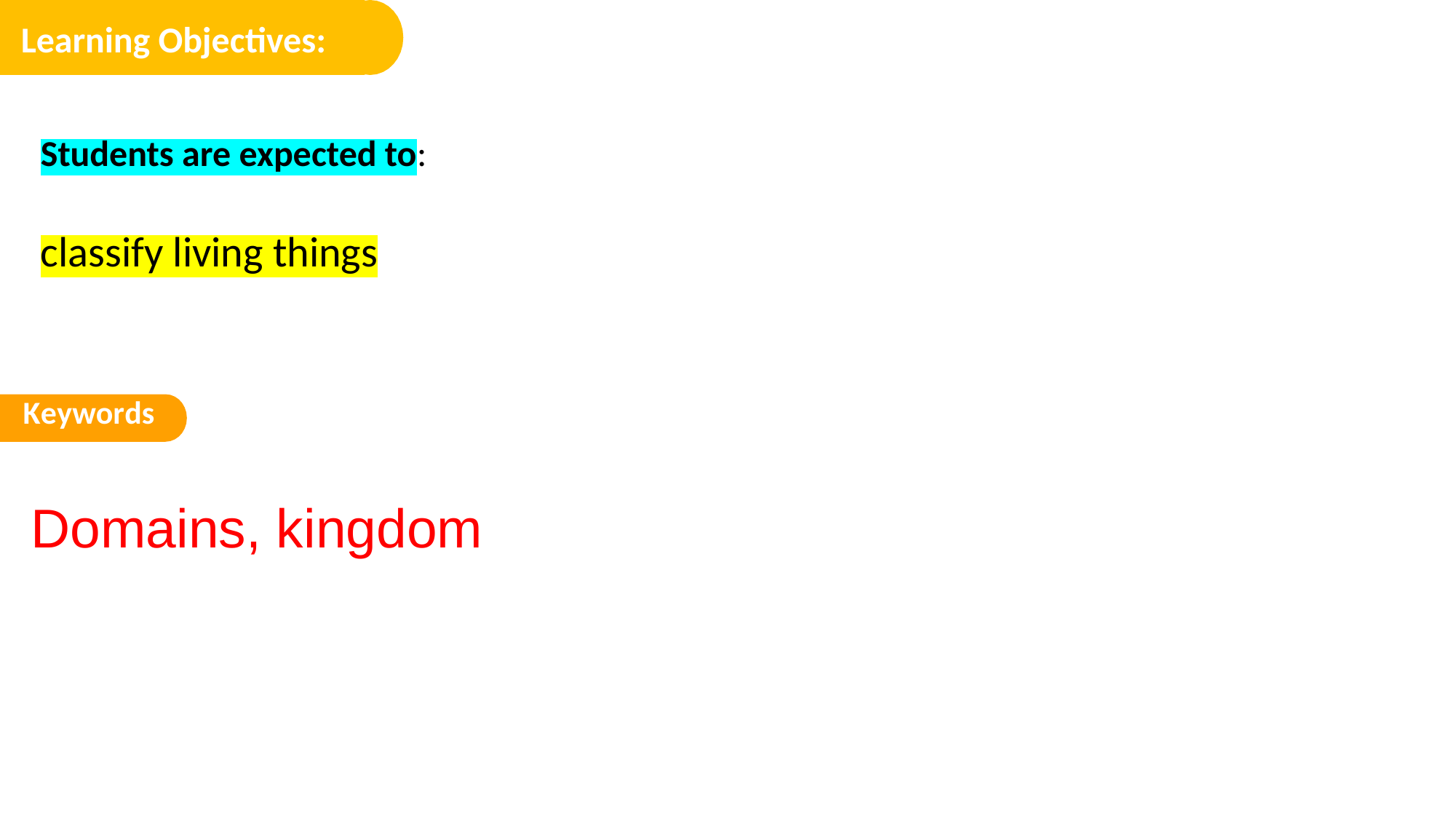

Learning Objectives:
Students are expected to:

classify living things
Keywords

Domains, kingdom